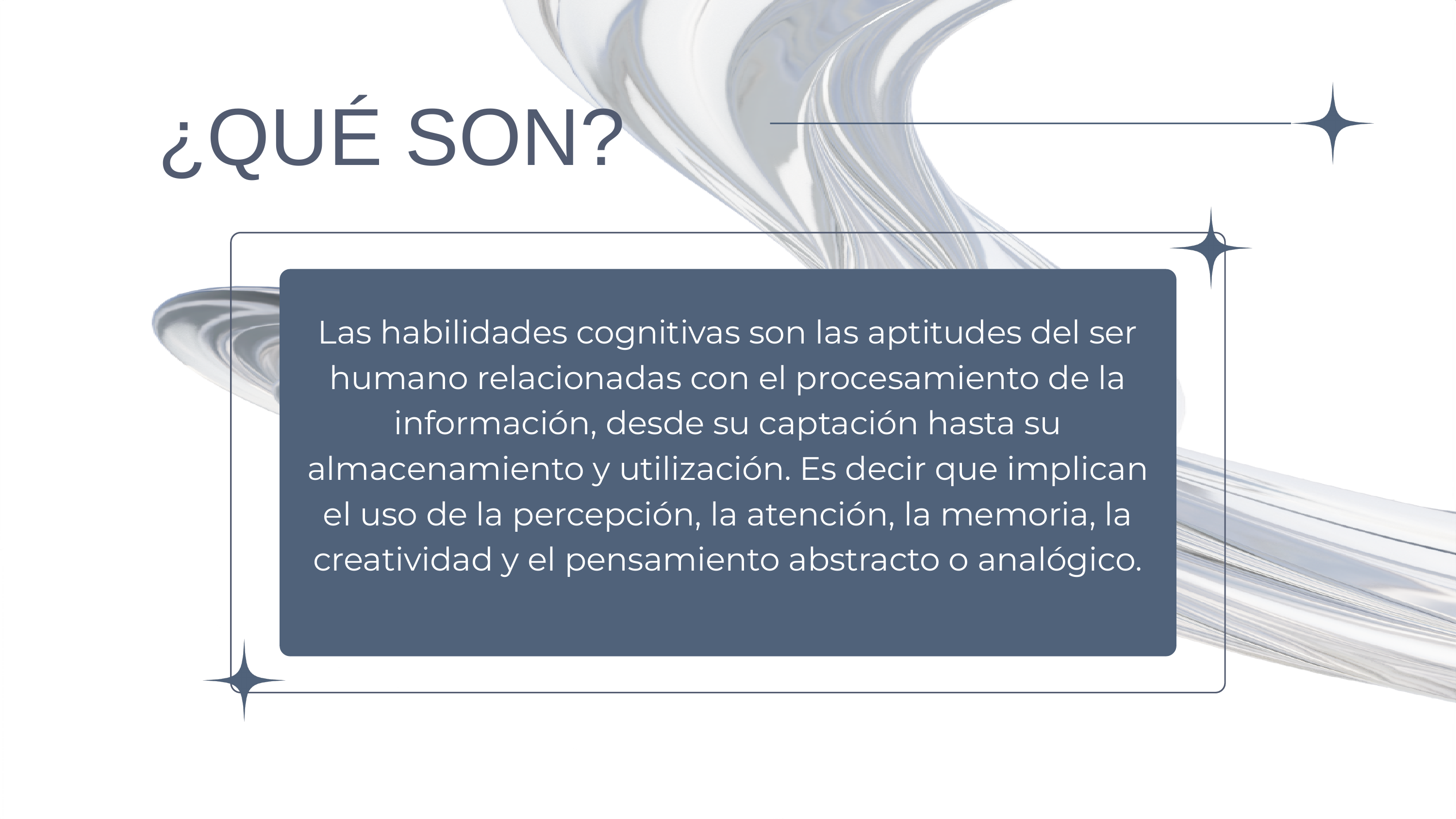

¿QUÉ SON?

Las habilidades cognitivas son las aptitudes del ser humano relacionadas con el procesamiento de la información, desde su captación hasta su almacenamiento y utilización. Es decir que implican el uso de la percepción, la atención, la memoria, la creatividad y el pensamiento abstracto o analógico.